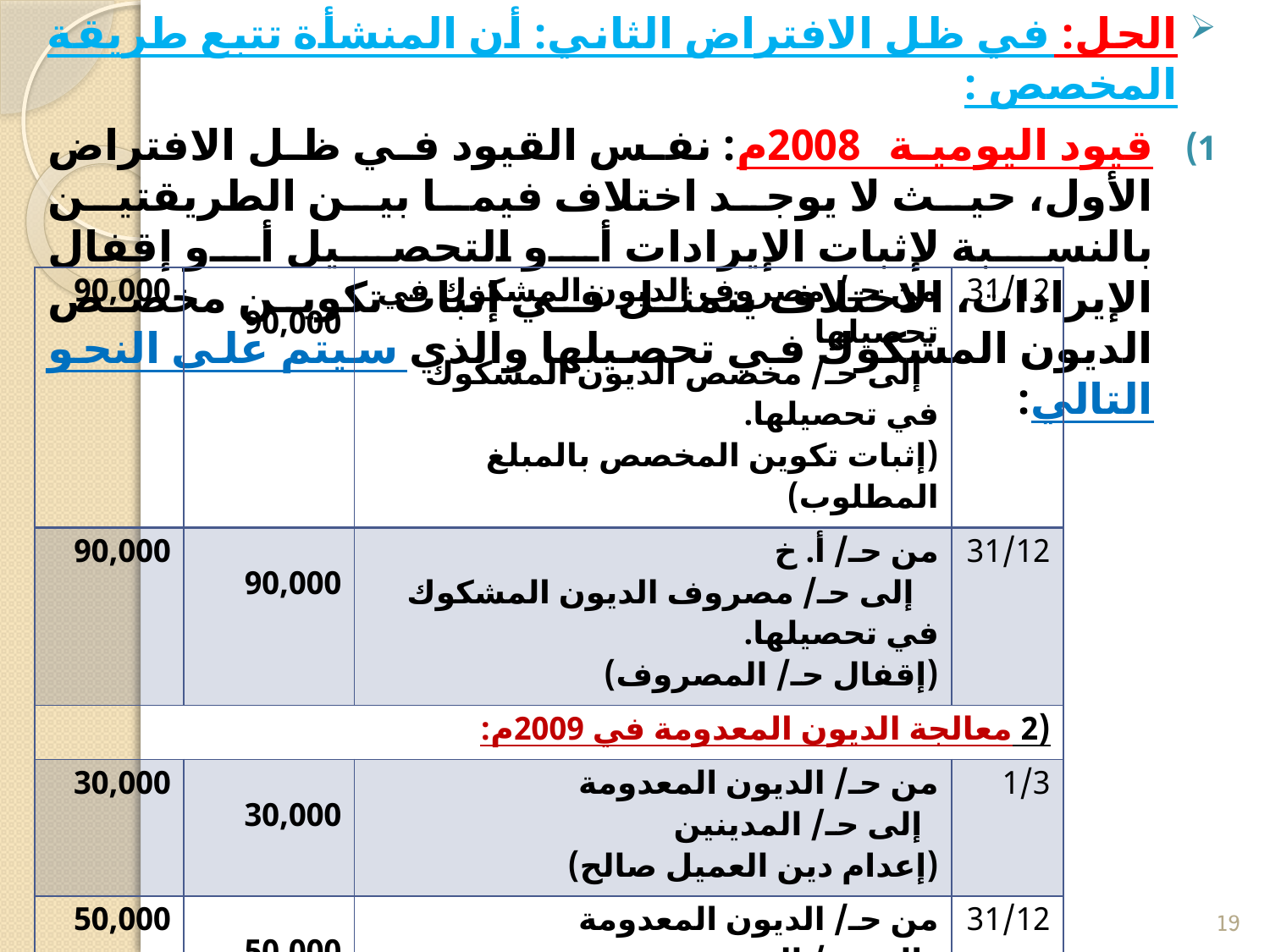

الحل: في ظل الافتراض الثاني: أن المنشأة تتبع طريقة المخصص :
قيود اليومية 2008م: نفس القيود في ظل الافتراض الأول، حيث لا يوجد اختلاف فيما بين الطريقتين بالنسبة لإثبات الإيرادات أو التحصيل أو إقفال الإيرادات، الاختلاف يتمثل في إثبات تكوين مخصص الديون المشكوك في تحصيلها والذي سيتم على النحو التالي:
| 90,000 | 90,000 | من حـ/ مصروف الديون المشكوك في تحصيلها إلى حـ/ مخصص الديون المشكوك في تحصيلها. (إثبات تكوين المخصص بالمبلغ المطلوب) | 31/12 |
| --- | --- | --- | --- |
| 90,000 | 90,000 | من حـ/ أ. خ إلى حـ/ مصروف الديون المشكوك في تحصيلها. (إقفال حـ/ المصروف) | 31/12 |
| (2 معالجة الديون المعدومة في 2009م: |  |  |  |
| 30,000 | 30,000 | من حـ/ الديون المعدومة إلى حـ/ المدينين (إعدام دين العميل صالح) | 1/3 |
| 50,000 | 50,000 | من حـ/ الديون المعدومة إلى حـ/ المدينين (إعدام دين العميل حامد) | 31/12 |
| 80,000 | 80,000 | من حـ/ مخصص الديون المشكوك في تحصيلها. إلى حـ/ الديون المعدومة. (إقفال حساب الديون المعدومة). | 31/12 |
19